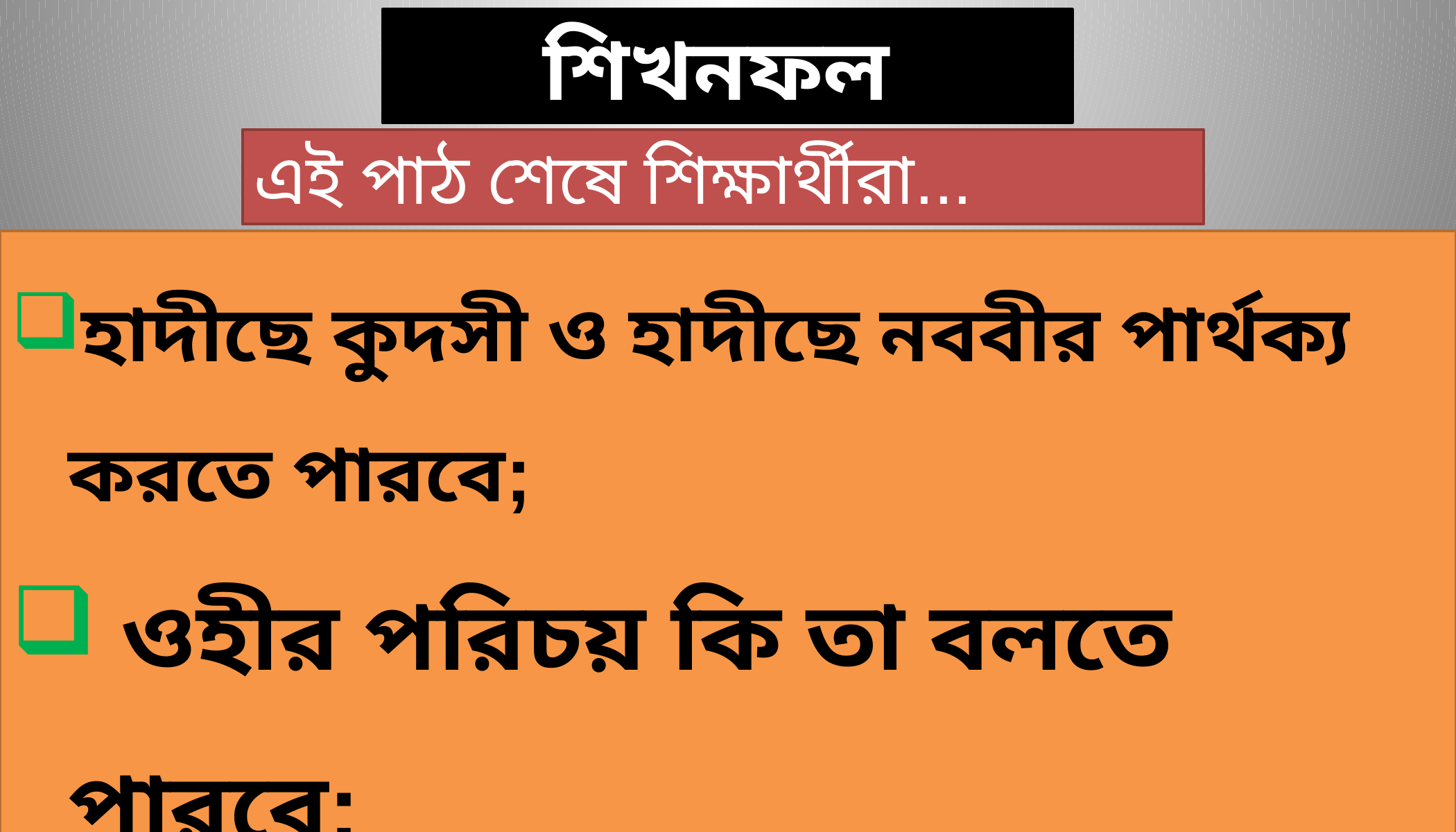

শিখনফল
এই পাঠ শেষে শিক্ষার্থীরা...
হাদীছে কুদসী ও হাদীছে নববীর পার্থক্য করতে পারবে;
 ওহীর পরিচয় কি তা বলতে পারবে;
 আরবী শব্দার্থ ও বিশ্লেষণ করতে পারবে;